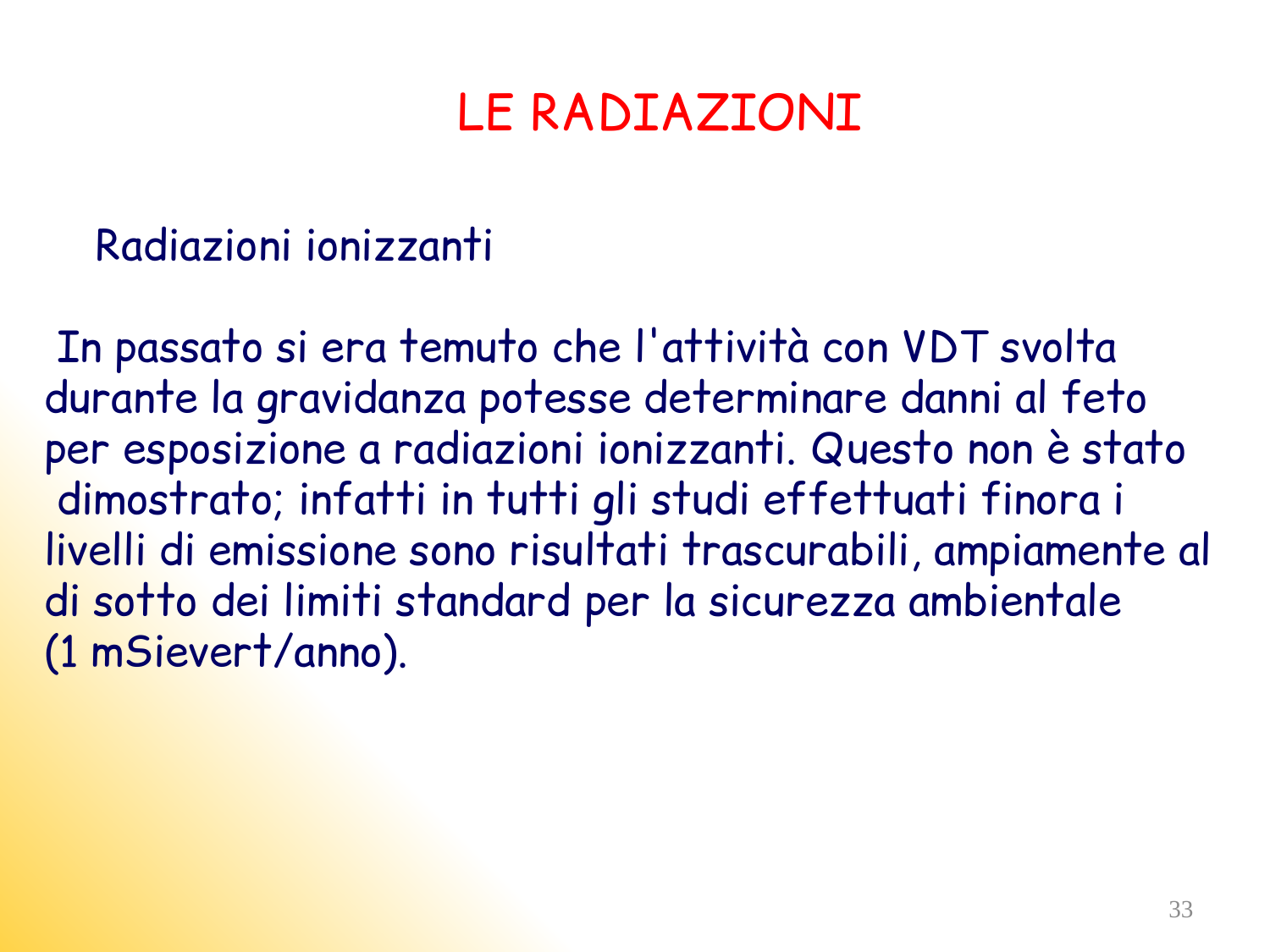

LE RADIAZIONI
    Radiazioni ionizzanti

 In passato si era temuto che l'attività con VDT svolta durante la gravidanza potesse determinare danni al feto per esposizione a radiazioni ionizzanti. Questo non è stato
 dimostrato; infatti in tutti gli studi effettuati finora i livelli di emissione sono risultati trascurabili, ampiamente al di sotto dei limiti standard per la sicurezza ambientale
(1 mSievert/anno).
33